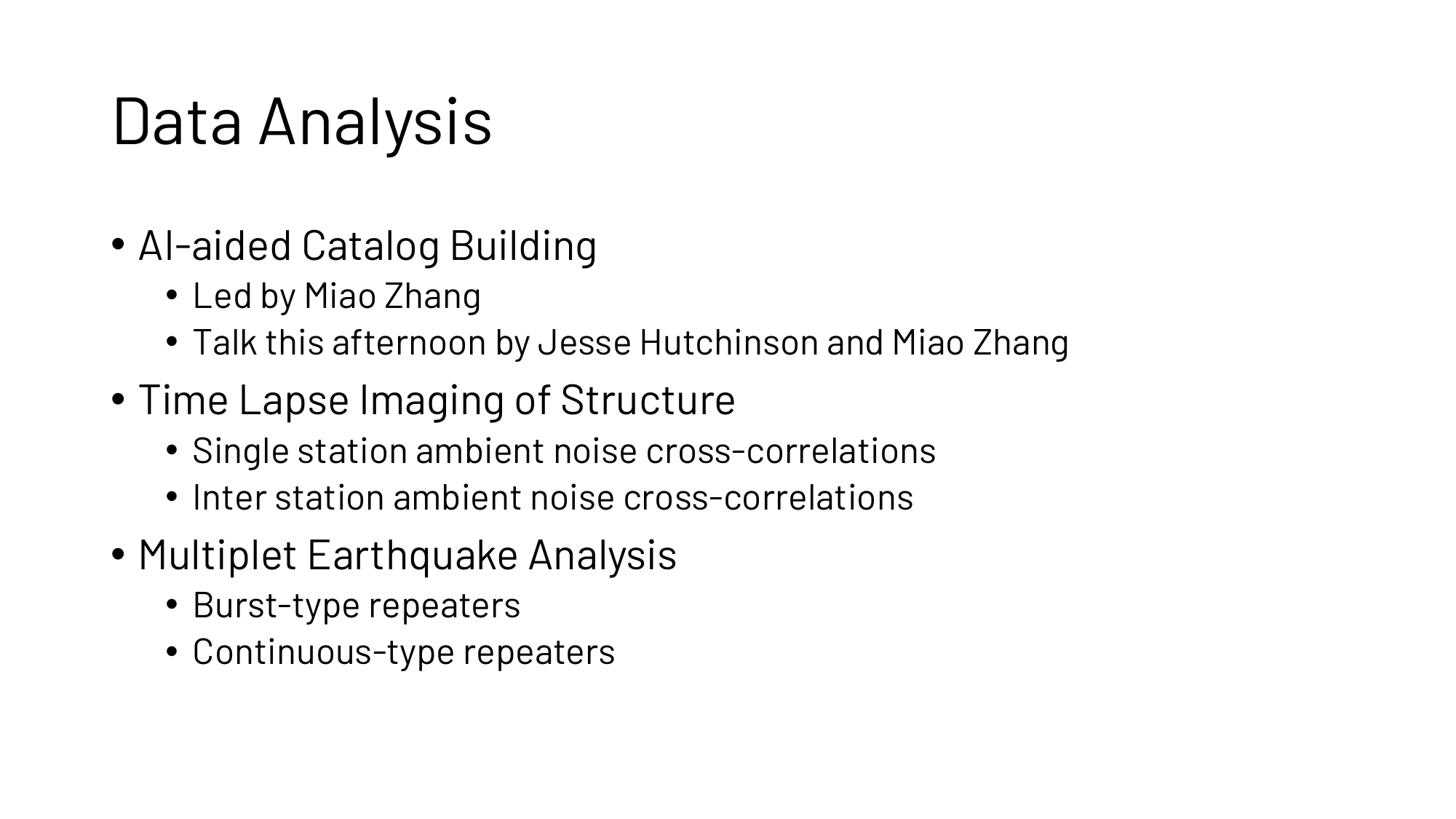

# Data Analysis
AI-aided Catalog Building
Led by Miao Zhang
Talk this afternoon by Jesse Hutchinson and Miao Zhang
Time Lapse Imaging of Structure
Single station ambient noise cross-correlations
Inter station ambient noise cross-correlations
Multiplet Earthquake Analysis
Burst-type repeaters
Continuous-type repeaters